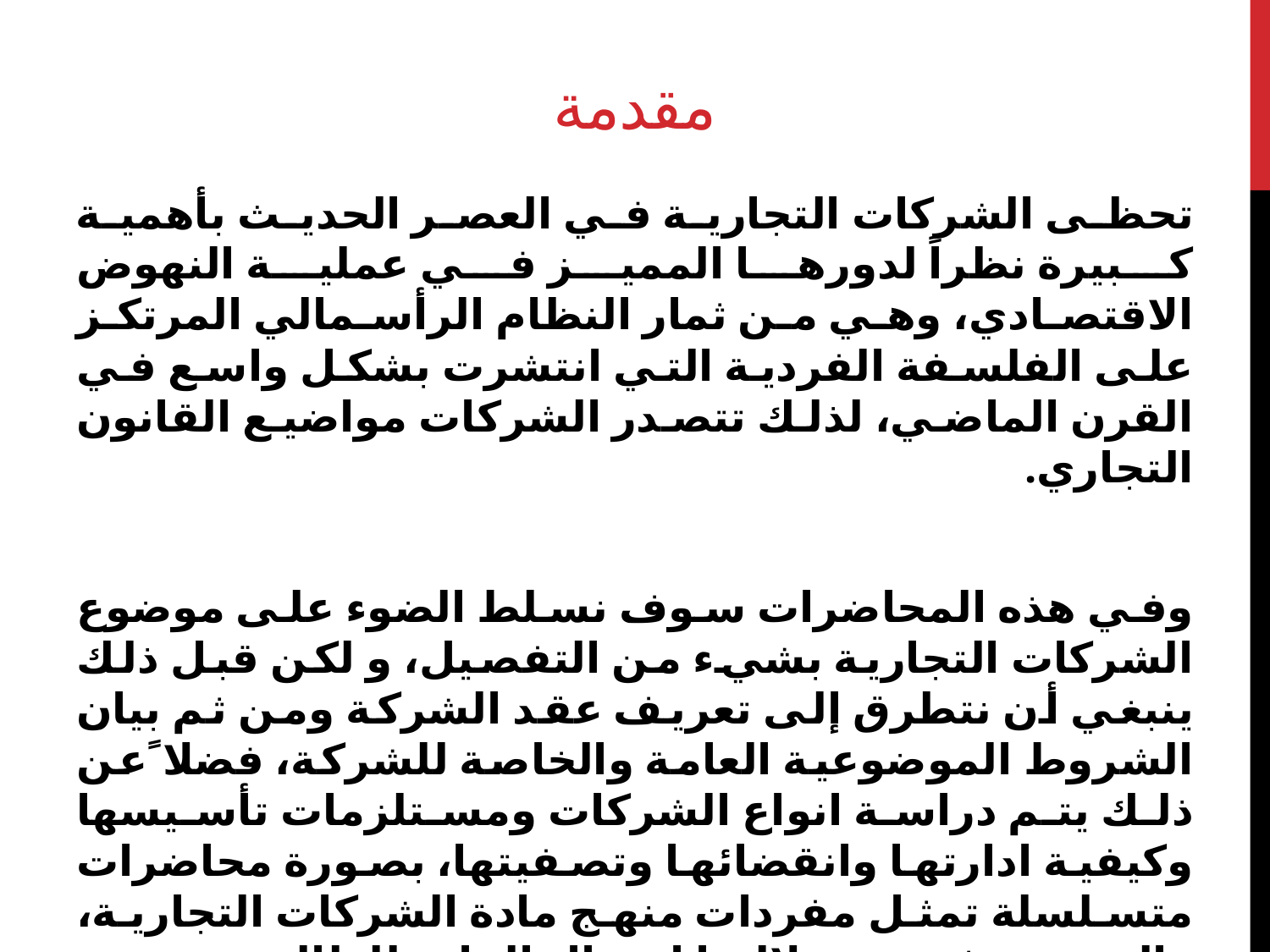

# مقدمة
تحظى الشركات التجارية في العصر الحديث بأهمية كبيرة نظراً لدورها المميز في عملية النهوض الاقتصادي، وهي من ثمار النظام الرأسمالي المرتكز على الفلسفة الفردية التي انتشرت بشكل واسع في القرن الماضي، لذلك تتصدر الشركات مواضيع القانون التجاري.

وفي هذه المحاضرات سوف نسلط الضوء على موضوع الشركات التجارية بشيء من التفصيل، و لكن قبل ذلك ينبغي أن نتطرق إلى تعريف عقد الشركة ومن ثم بيان الشروط الموضوعية العامة والخاصة للشركة، فضلا ًعن ذلك يتم دراسة انواع الشركات ومستلزمات تأسيسها وكيفية ادارتها وانقضائها وتصفيتها، بصورة محاضرات متسلسلة تمثل مفردات منهج مادة الشركات التجارية، والتي نهدف من خلالها ايصال المادة للطالب بصورة مبسطة ومختصرة تسهيلاً لاستيعابها من قبله.